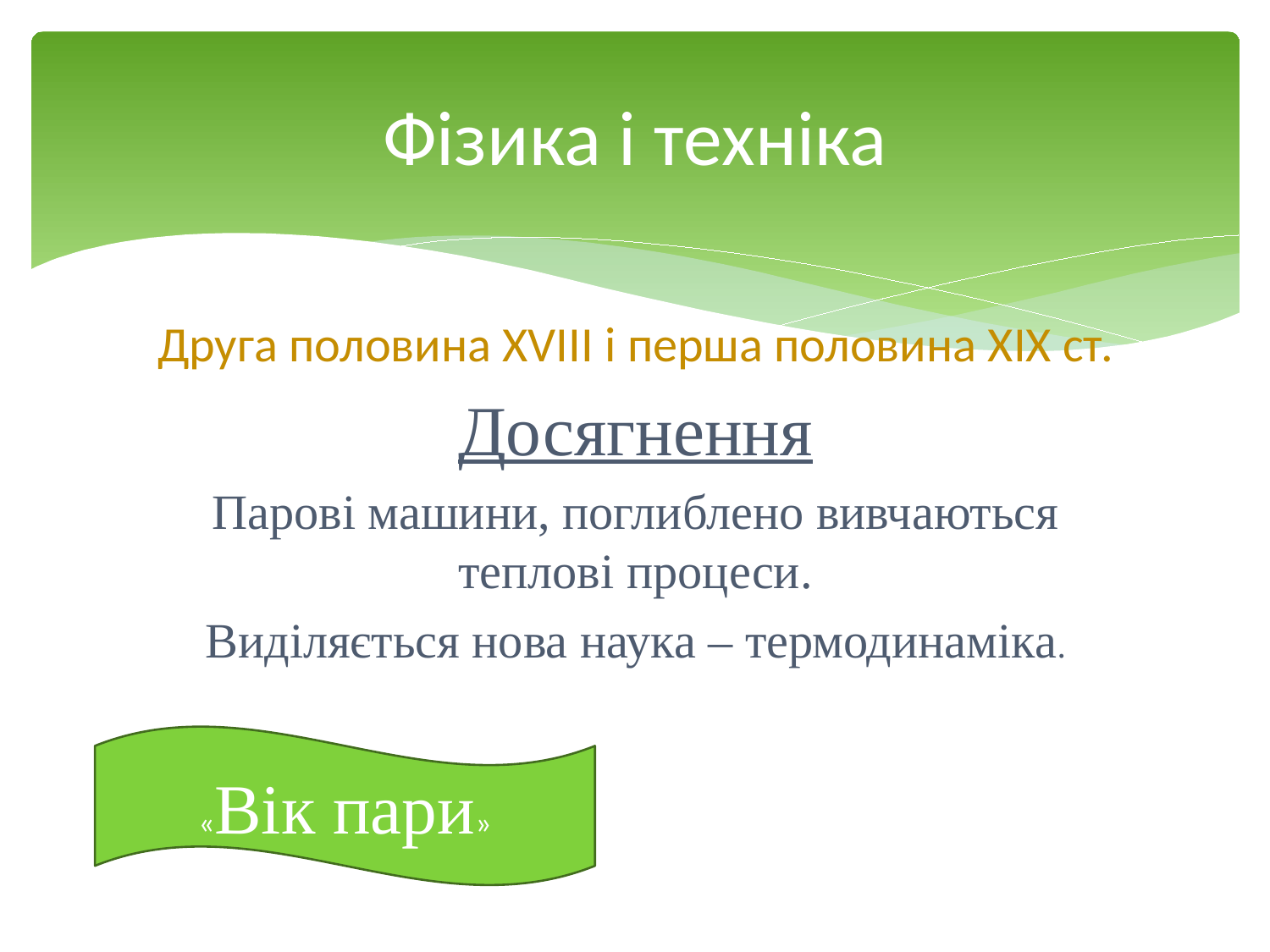

# Фізика і техніка
Друга половина ХVIII і перша половина ХІХ ст.
Досягнення
Парові машини, поглиблено вивчаються теплові процеси.
Виділяється нова наука – термодинаміка.

«Вік пари»